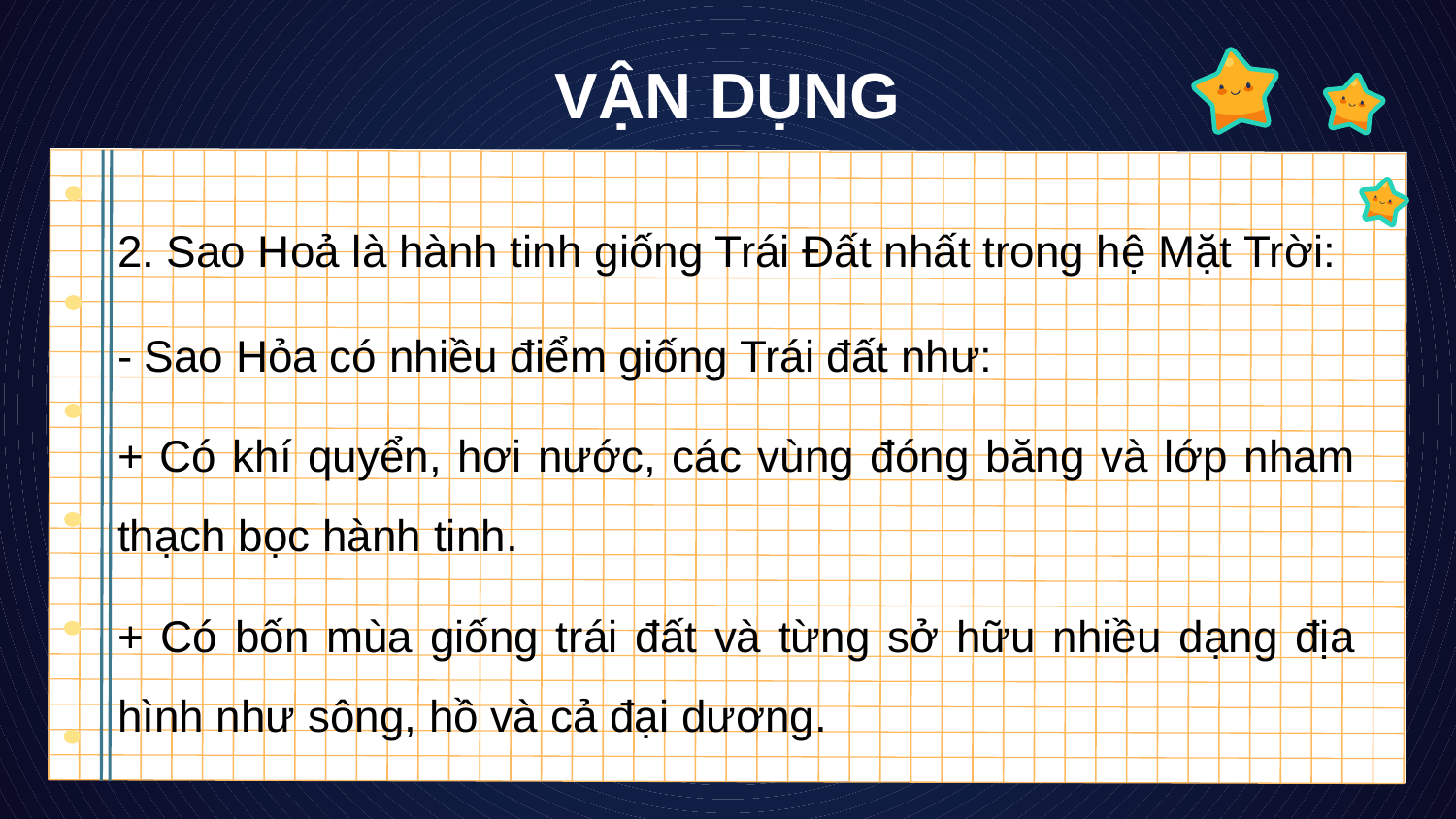

# VẬN DỤNG

2. Sao Hoả là hành tinh giống Trái Đất nhất trong hệ Mặt Trời:
- Sao Hỏa có nhiều điểm giống Trái đất như:
+ Có khí quyển, hơi nước, các vùng đóng băng và lớp nham thạch bọc hành tinh.
+ Có bốn mùa giống trái đất và từng sở hữu nhiều dạng địa hình như sông, hồ và cả đại dương.